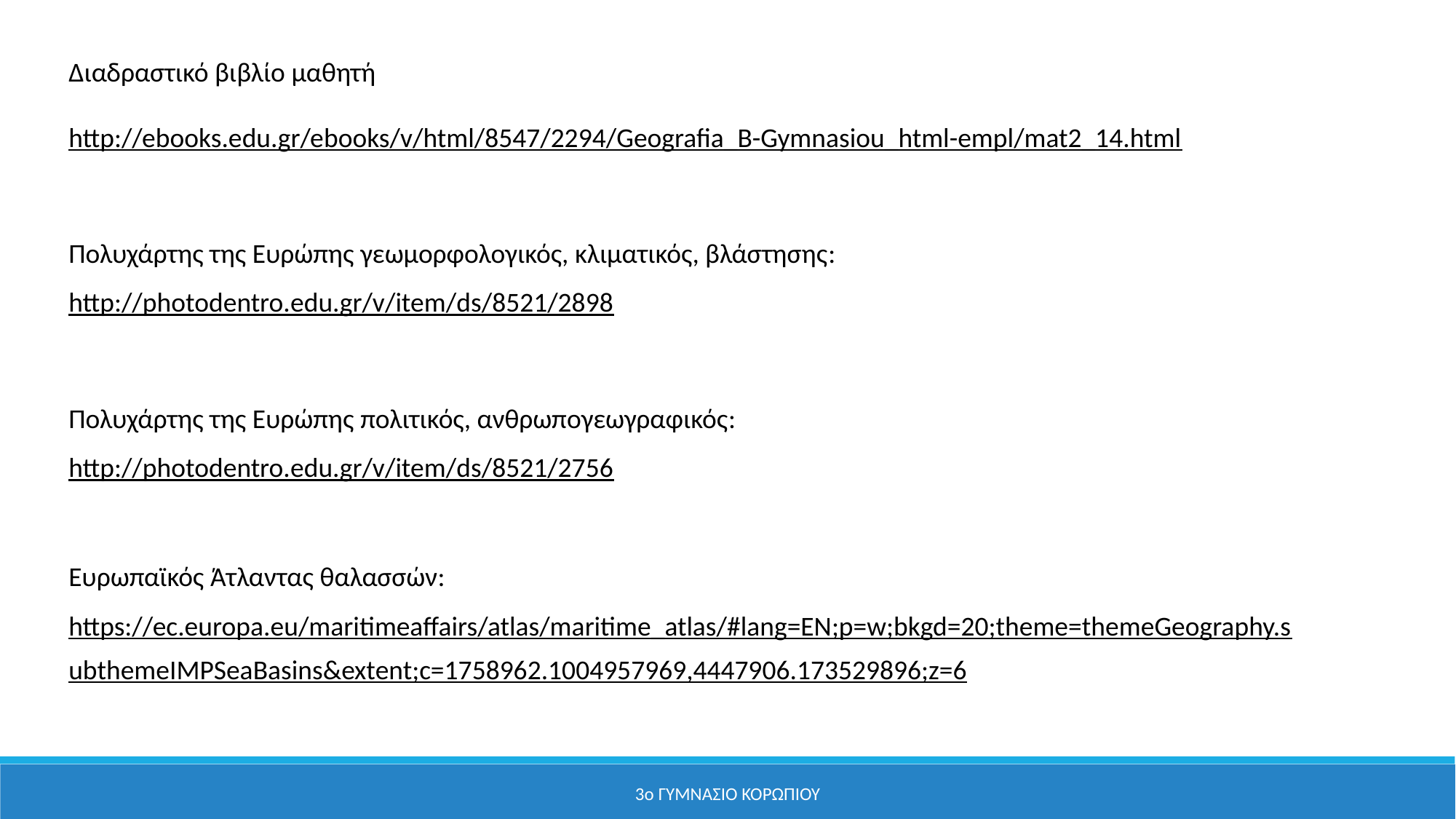

Διαδραστικό βιβλίο μαθητή

http://ebooks.edu.gr/ebooks/v/html/8547/2294/Geografia_B-Gymnasiou_html-empl/mat2_14.html

Πολυχάρτης της Ευρώπης γεωμορφολογικός, κλιματικός, βλάστησης:
http://photodentro.edu.gr/v/item/ds/8521/2898
Πολυχάρτης της Ευρώπης πολιτικός, ανθρωπογεωγραφικός:
http://photodentro.edu.gr/v/item/ds/8521/2756
Ευρωπαϊκός Άτλαντας θαλασσών:
https://ec.europa.eu/maritimeaffairs/atlas/maritime_atlas/#lang=EN;p=w;bkgd=20;theme=themeGeography.subthemeIMPSeaBasins&extent;c=1758962.1004957969,4447906.173529896;z=6
3ο ΓΥΜΝΑΣΙΟ ΚΟΡΩΠΙΟΥ